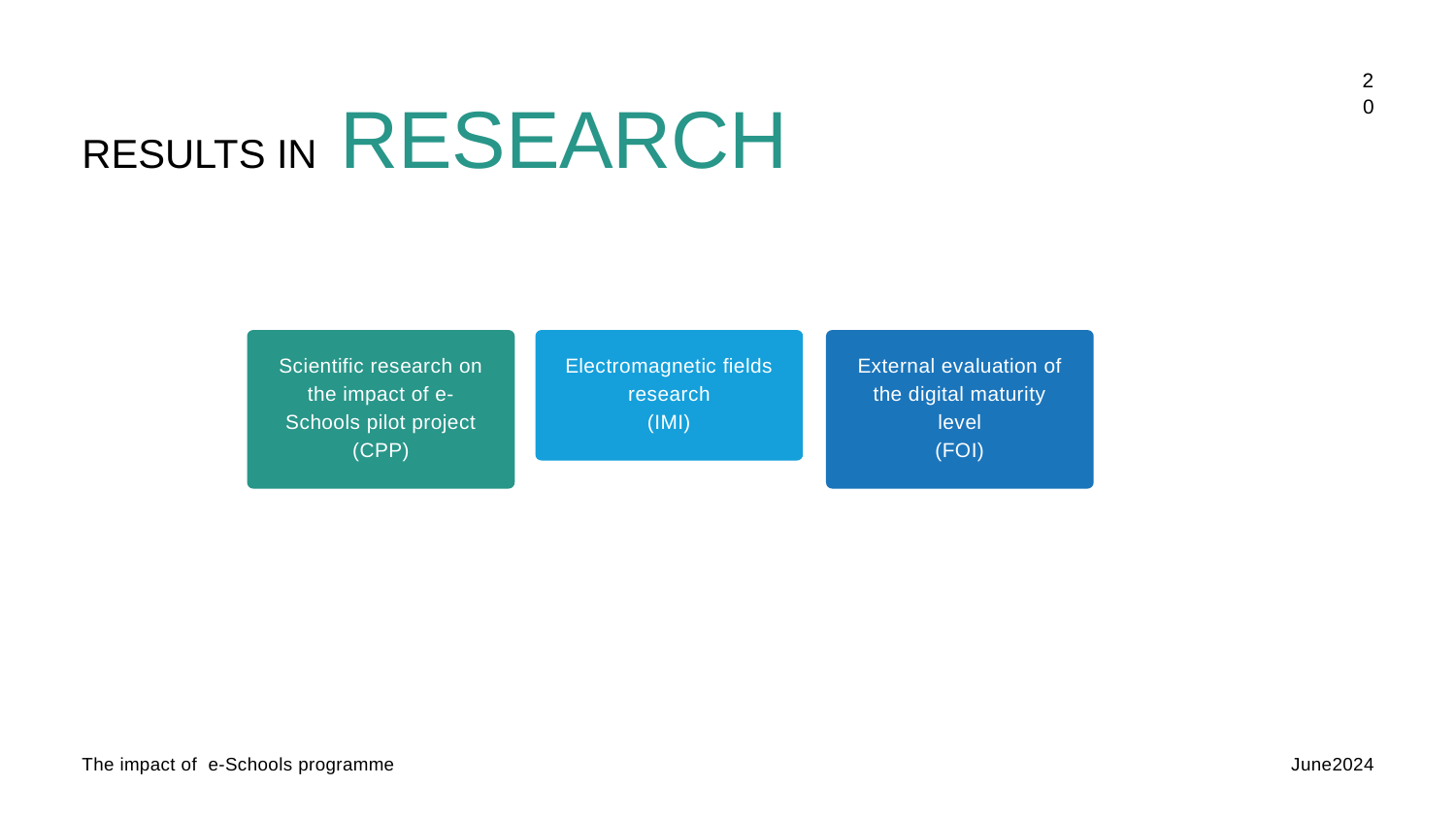

20
RESULTS IN RESEARCH

Scientific research on the impact of e-Schools pilot project (CPP)

Electromagnetic fields research
(IMI)
External evaluation of the digital maturity level
(FOI)
 June2024
The impact of  e-Schools programme